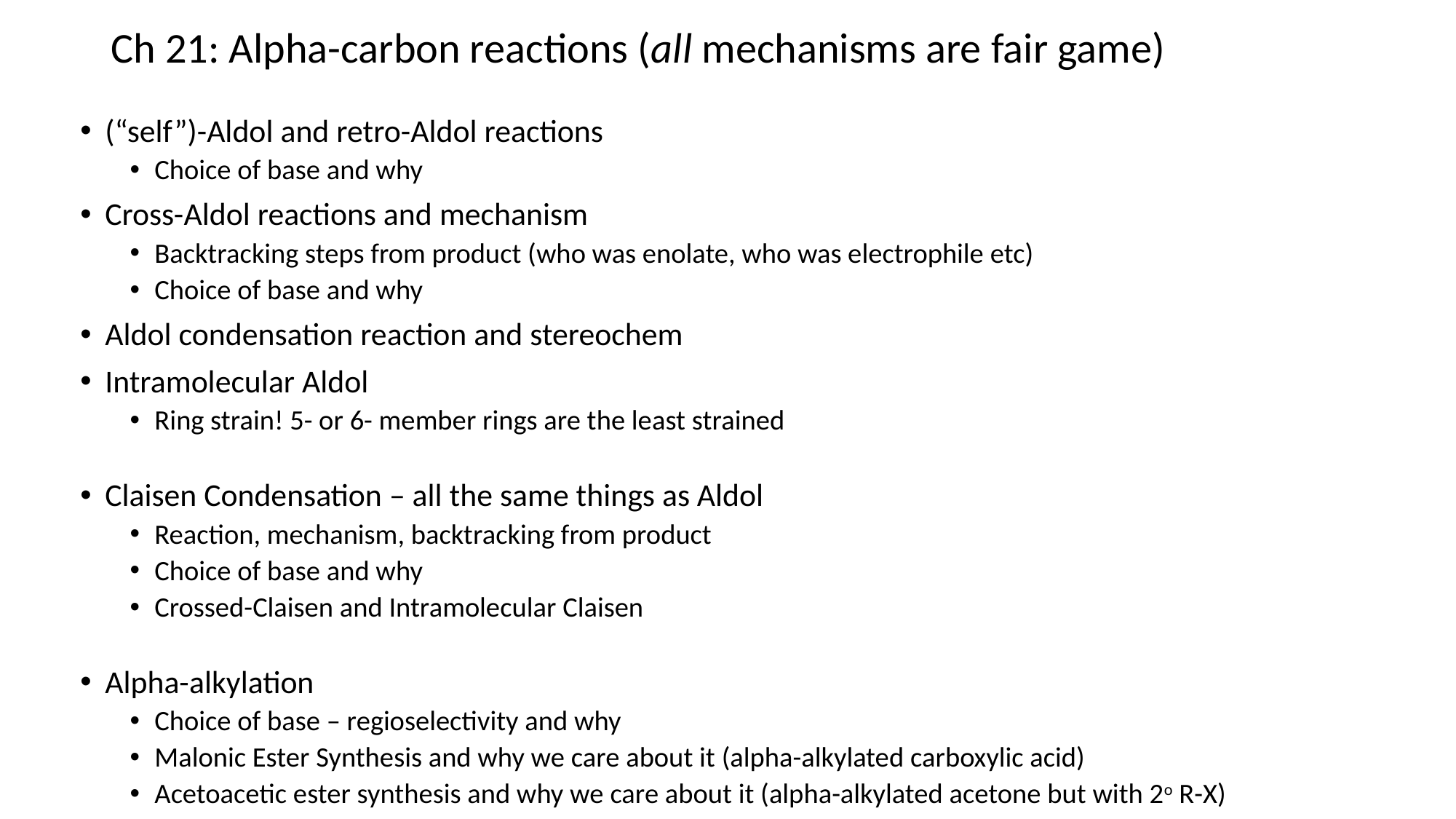

# Ch 21: Alpha-carbon reactions (all mechanisms are fair game)
(“self”)-Aldol and retro-Aldol reactions
Choice of base and why
Cross-Aldol reactions and mechanism
Backtracking steps from product (who was enolate, who was electrophile etc)
Choice of base and why
Aldol condensation reaction and stereochem
Intramolecular Aldol
Ring strain! 5- or 6- member rings are the least strained
Claisen Condensation – all the same things as Aldol
Reaction, mechanism, backtracking from product
Choice of base and why
Crossed-Claisen and Intramolecular Claisen
Alpha-alkylation
Choice of base – regioselectivity and why
Malonic Ester Synthesis and why we care about it (alpha-alkylated carboxylic acid)
Acetoacetic ester synthesis and why we care about it (alpha-alkylated acetone but with 2o R-X)